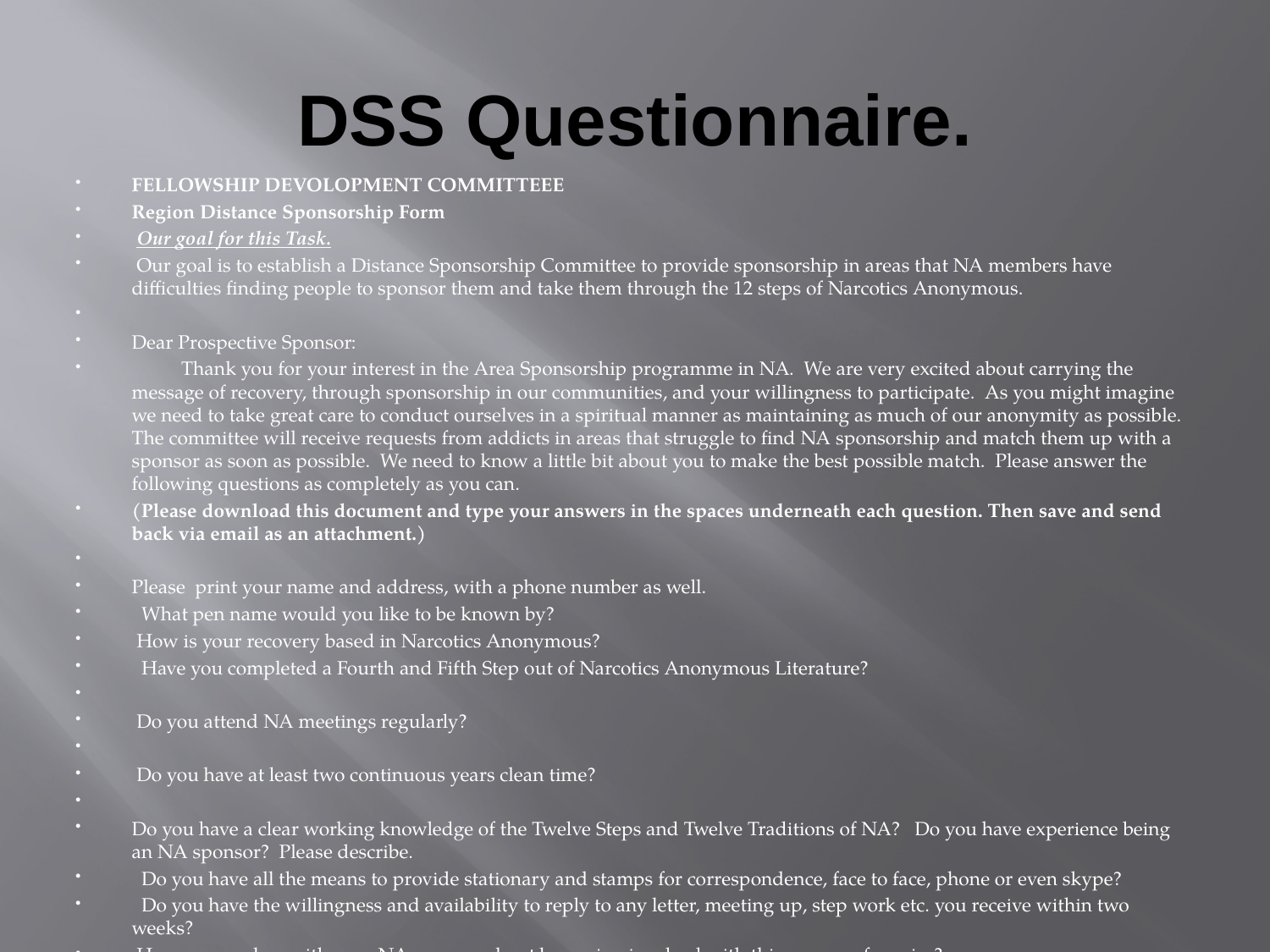

# DSS Questionnaire.
FELLOWSHIP DEVOLOPMENT COMMITTEEE
Region Distance Sponsorship Form
 Our goal for this Task.
 Our goal is to establish a Distance Sponsorship Committee to provide sponsorship in areas that NA members have difficulties finding people to sponsor them and take them through the 12 steps of Narcotics Anonymous.

Dear Prospective Sponsor:
	Thank you for your interest in the Area Sponsorship programme in NA.  We are very excited about carrying the message of recovery, through sponsorship in our communities, and your willingness to participate.  As you might imagine we need to take great care to conduct ourselves in a spiritual manner as maintaining as much of our anonymity as possible.  The committee will receive requests from addicts in areas that struggle to find NA sponsorship and match them up with a sponsor as soon as possible.  We need to know a little bit about you to make the best possible match.  Please answer the following questions as completely as you can.
(Please download this document and type your answers in the spaces underneath each question. Then save and send back via email as an attachment.)

Please  print your name and address, with a phone number as well.
  What pen name would you like to be known by?
 How is your recovery based in Narcotics Anonymous?
  Have you completed a Fourth and Fifth Step out of Narcotics Anonymous Literature?

 Do you attend NA meetings regularly?

 Do you have at least two continuous years clean time?

Do you have a clear working knowledge of the Twelve Steps and Twelve Traditions of NA?   Do you have experience being an NA sponsor?  Please describe.
  Do you have all the means to provide stationary and stamps for correspondence, face to face, phone or even skype?
  Do you have the willingness and availability to reply to any letter, meeting up, step work etc. you receive within two weeks?
 Have you spoken with your NA sponsor about becoming involved with this avenue of service?
Please provide us with your sponsor’s contact details, as we may need him/her to vouch for you?

Thanks for taking the time, and being honest enough to answer all of these questions.  We will let you know if a prospective Sponsee writes in that might be suitable for you.

ILF
UKFDC